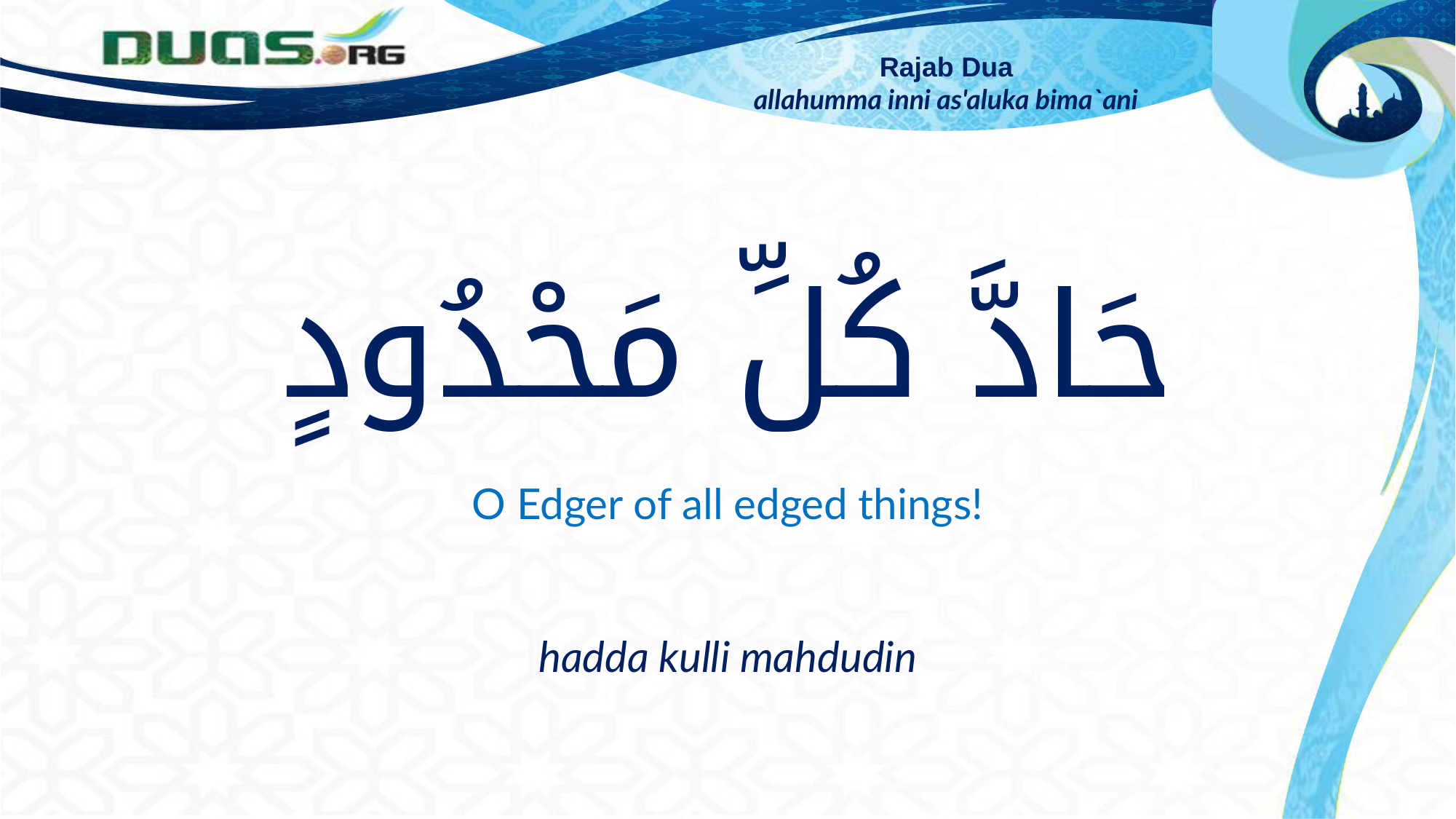

Rajab Dua
allahumma inni as'aluka bima`ani
حَادَّ كُلِّ مَحْدُودٍ

O Edger of all edged things!

hadda kulli mahdudin